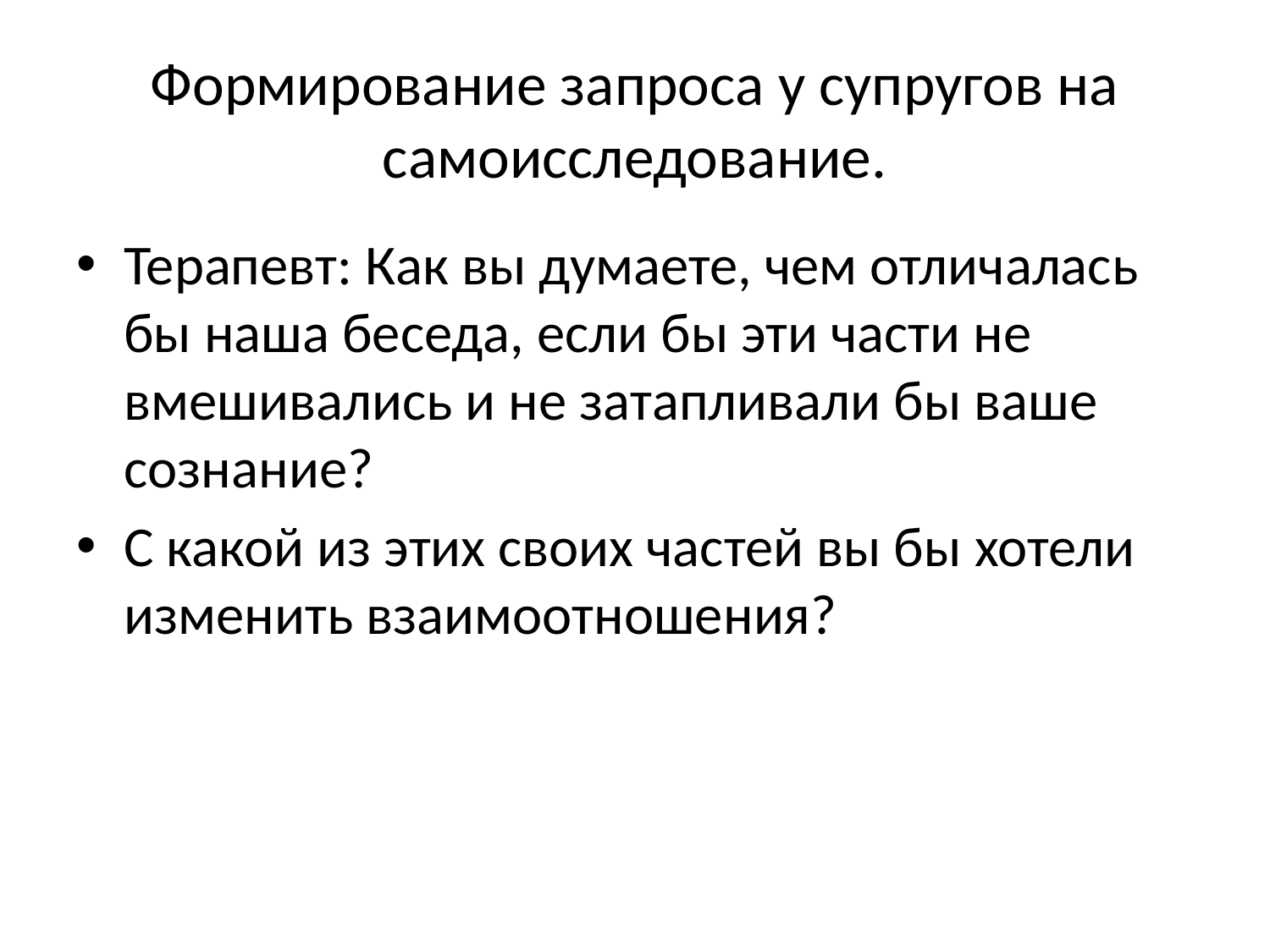

# Формирование запроса у супругов на самоисследование.
Терапевт: Как вы думаете, чем отличалась бы наша беседа, если бы эти части не вмешивались и не затапливали бы ваше сознание?
С какой из этих своих частей вы бы хотели изменить взаимоотношения?